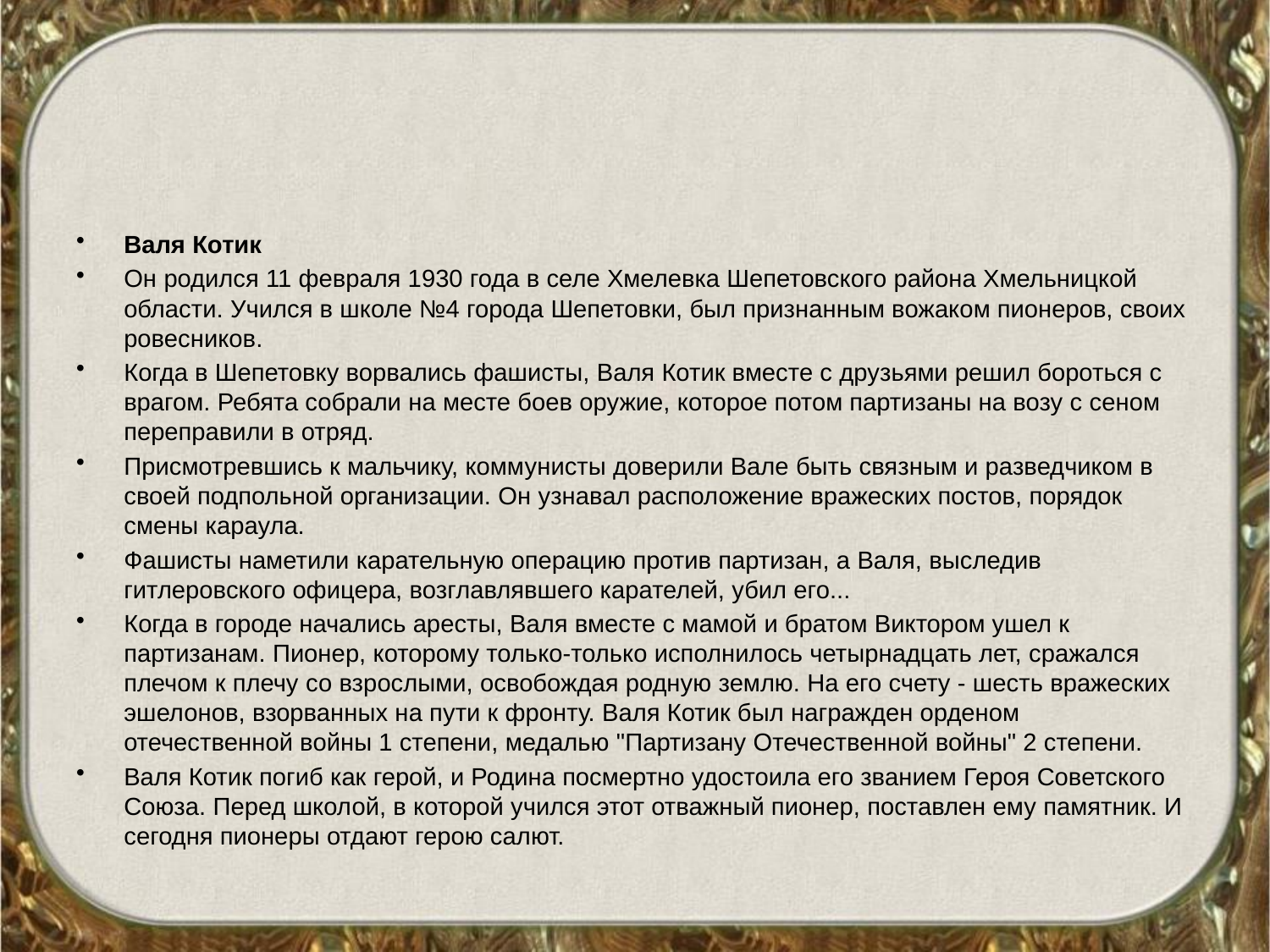

#
Валя Котик
Он родился 11 февраля 1930 года в селе Хмелевка Шепетовского района Хмельницкой области. Учился в школе №4 города Шепетовки, был признанным вожаком пионеров, своих ровесников.
Когда в Шепетовку ворвались фашисты, Валя Котик вместе с друзьями решил бороться с врагом. Ребята собрали на месте боев оружие, которое потом партизаны на возу с сеном переправили в отряд.
Присмотревшись к мальчику, коммунисты доверили Вале быть связным и разведчиком в своей подпольной организации. Он узнавал расположение вражеских постов, порядок смены караула.
Фашисты наметили карательную операцию против партизан, а Валя, выследив гитлеровского офицера, возглавлявшего карателей, убил его...
Когда в городе начались аресты, Валя вместе с мамой и братом Виктором ушел к партизанам. Пионер, которому только-только исполнилось четырнадцать лет, сражался плечом к плечу со взрослыми, освобождая родную землю. На его счету - шесть вражеских эшелонов, взорванных на пути к фронту. Валя Котик был награжден орденом отечественной войны 1 степени, медалью "Партизану Отечественной войны" 2 степени.
Валя Котик погиб как герой, и Родина посмертно удостоила его званием Героя Советского Союза. Перед школой, в которой учился этот отважный пионер, поставлен ему памятник. И сегодня пионеры отдают герою салют.